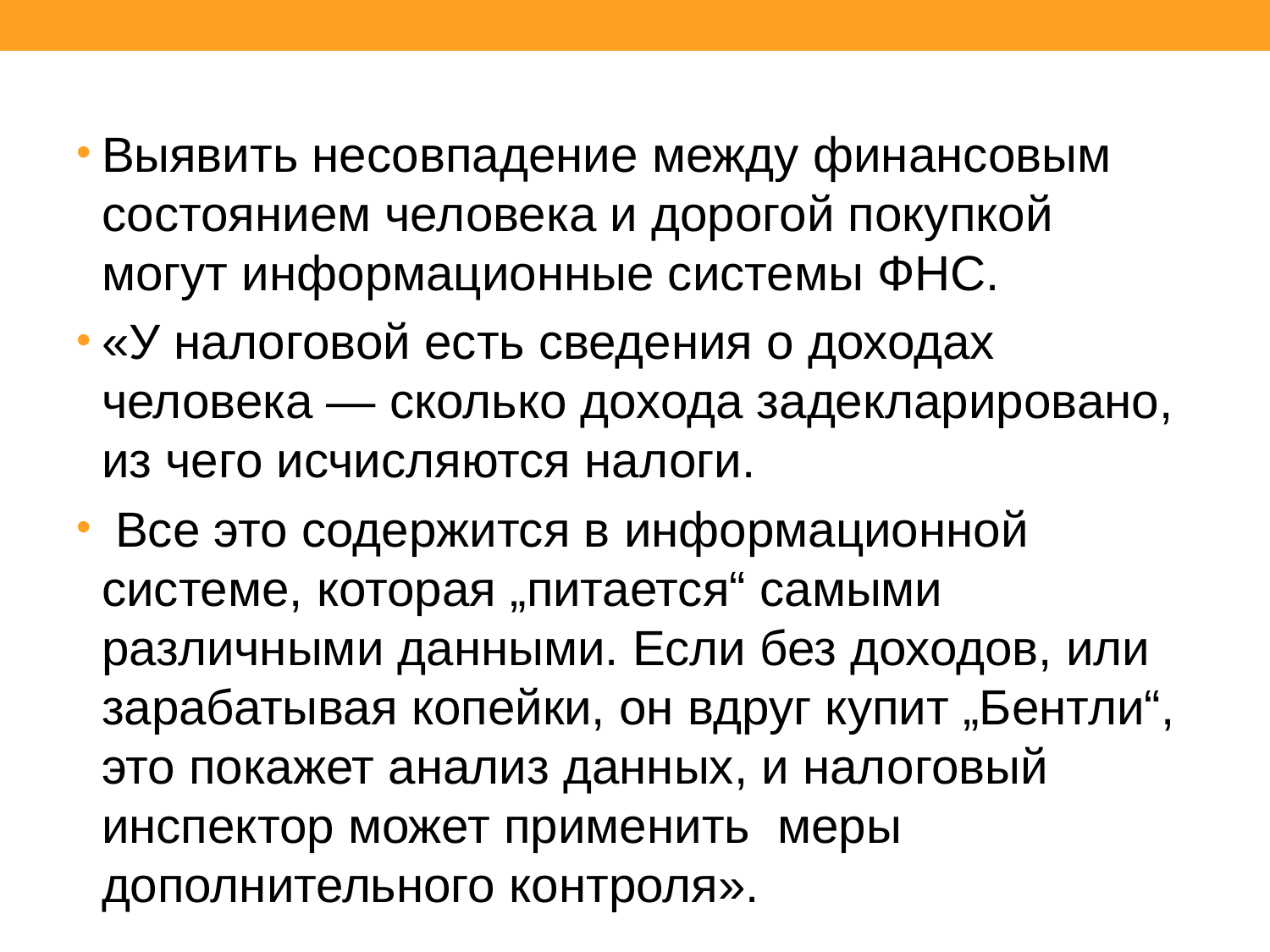

#
Выявить несовпадение между финансовым состоянием человека и дорогой покупкой могут информационные системы ФНС.
«У налоговой есть сведения о доходах человека — сколько дохода задекларировано, из чего исчисляются налоги.
 Все это содержится в информационной системе, которая „питается“ самыми различными данными. Если без доходов, или зарабатывая копейки, он вдруг купит „Бентли“, это покажет анализ данных, и налоговый инспектор может применить  меры дополнительного контроля».